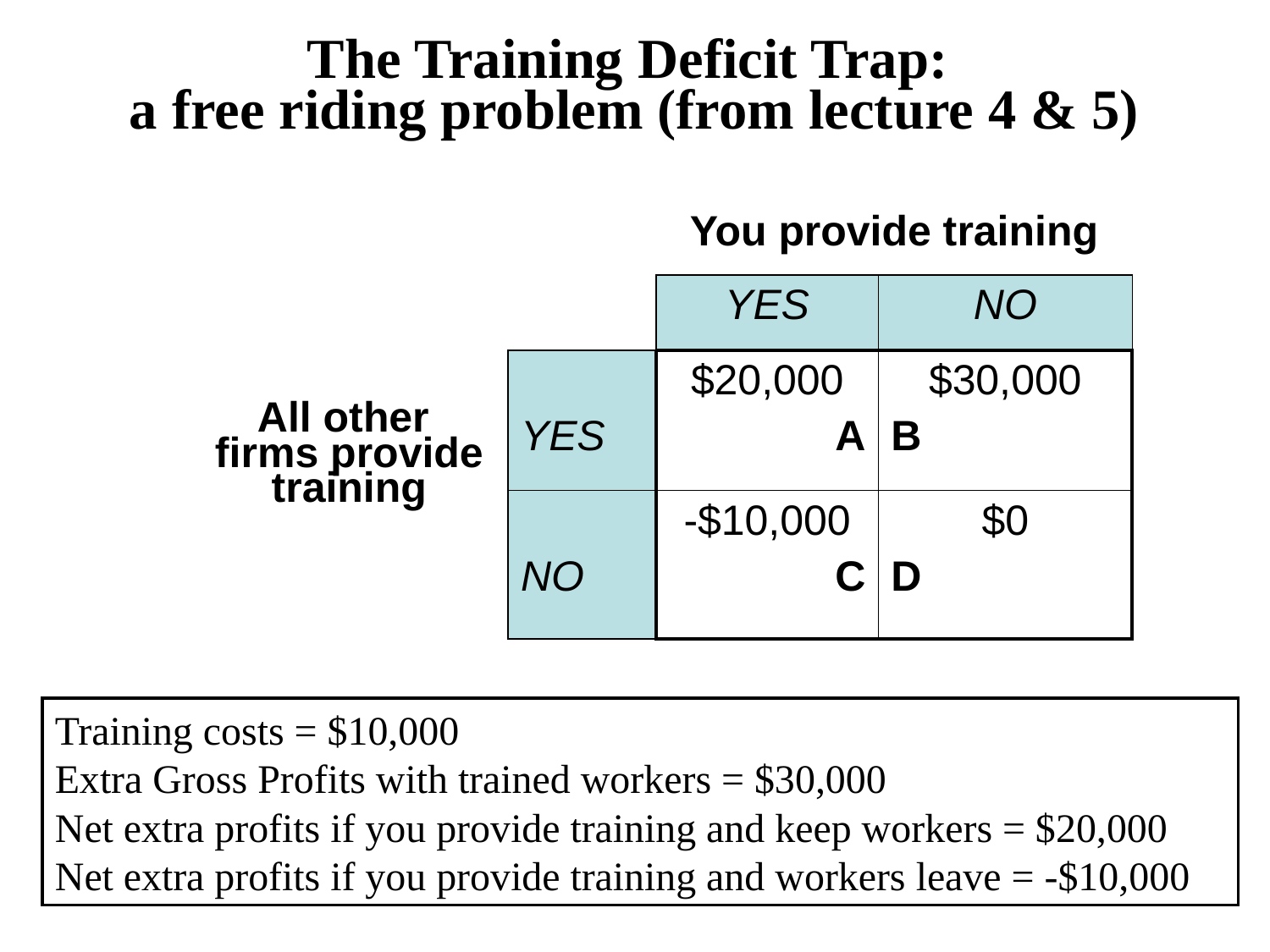

|  |  |  |  |  |
| --- | --- | --- | --- | --- |
|  |  |  | You provide training |  |
|  |  |  | YES | NO |
| All other firms provide training |  | YES | $20,000 A | $30,000 B |
|  |  | NO | -$10,000 C | $0 D |

The Training Deficit Trap:
a free riding problem (from lecture 4 & 5)

Training costs = $10,000
Extra Gross Profits with trained workers = $30,000
Net extra profits if you provide training and keep workers = $20,000
Net extra profits if you provide training and workers leave = -$10,000